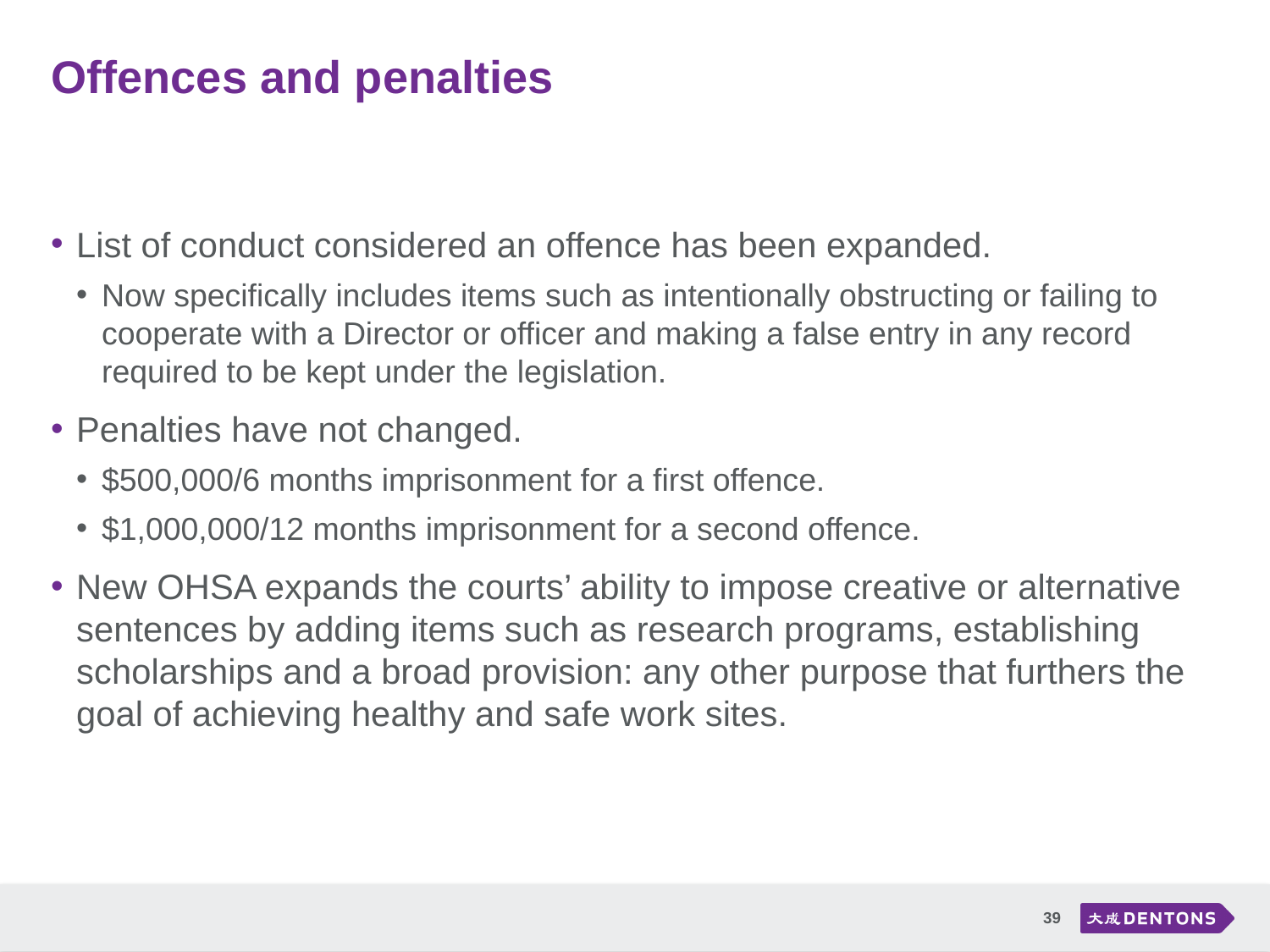

# Offences and penalties
List of conduct considered an offence has been expanded.
Now specifically includes items such as intentionally obstructing or failing to cooperate with a Director or officer and making a false entry in any record required to be kept under the legislation.
Penalties have not changed.
$500,000/6 months imprisonment for a first offence.
$1,000,000/12 months imprisonment for a second offence.
New OHSA expands the courts’ ability to impose creative or alternative sentences by adding items such as research programs, establishing scholarships and a broad provision: any other purpose that furthers the goal of achieving healthy and safe work sites.
39